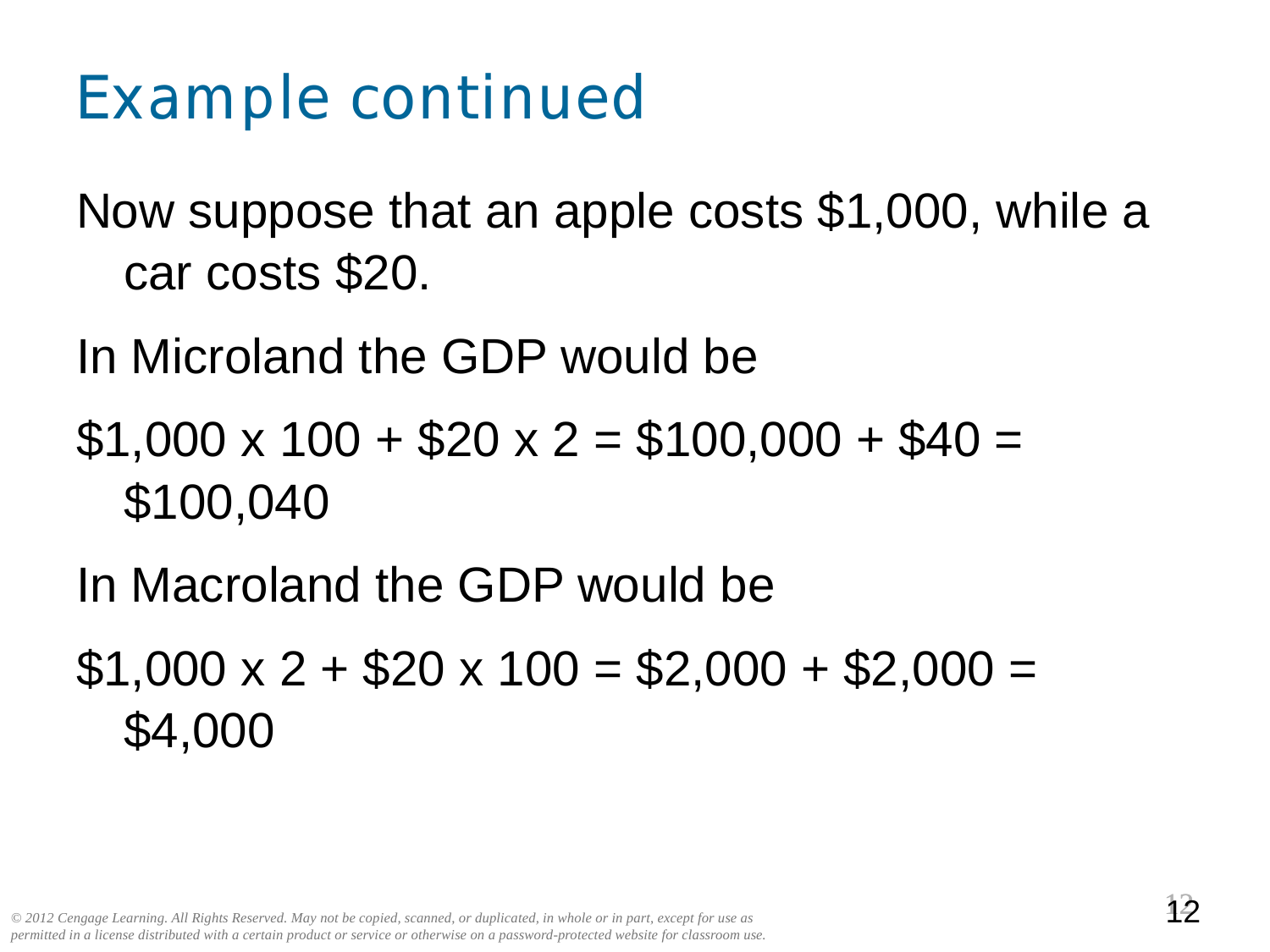

# Example continued
Now suppose that an apple costs $1,000, while a car costs $20.
In Microland the GDP would be
$1,000 x 100 + $20 x 2 = $100,000 + $40 = $100,040
In Macroland the GDP would be
$1,000 x 2 + $20 x 100 = $2,000 + $2,000 =  $4,000
12